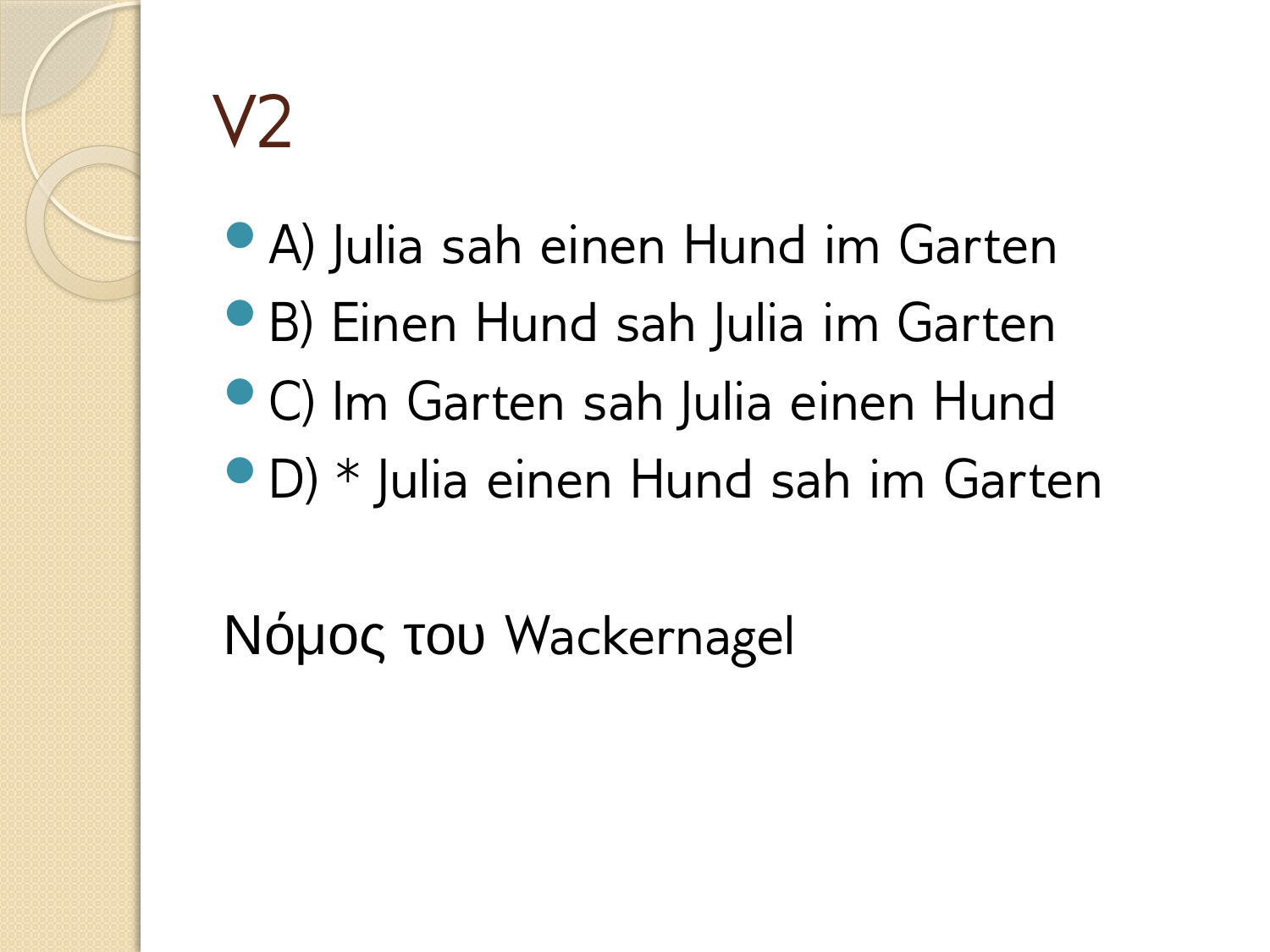

# V2
A) Julia sah einen Hund im Garten
B) Einen Hund sah Julia im Garten
C) Im Garten sah Julia einen Hund
D) * Julia einen Hund sah im Garten

Νόμος του Wackernagel